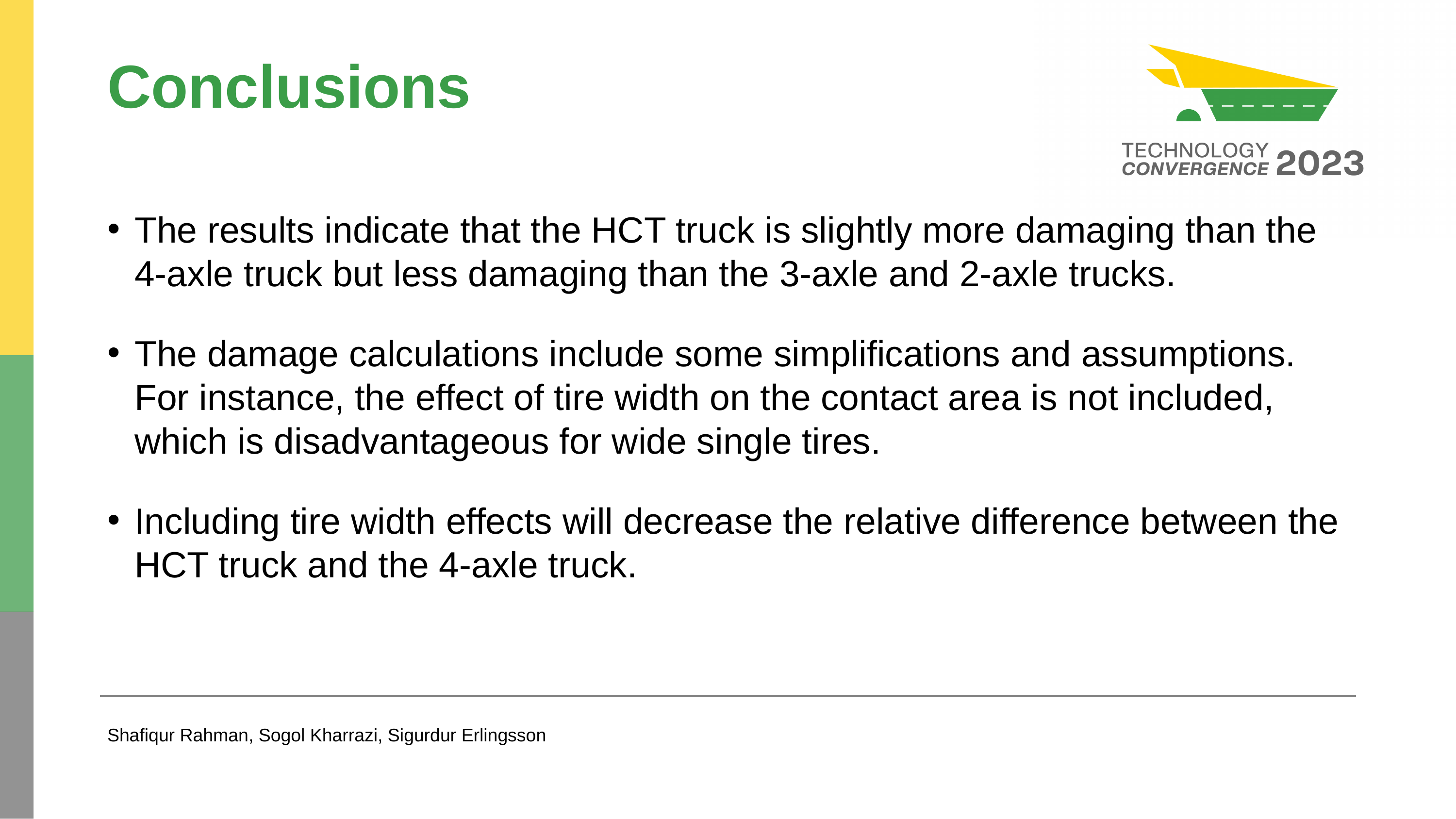

# Conclusions
The results indicate that the HCT truck is slightly more damaging than the 4-axle truck but less damaging than the 3-axle and 2-axle trucks.
The damage calculations include some simplifications and assumptions. For instance, the effect of tire width on the contact area is not included, which is disadvantageous for wide single tires.
Including tire width effects will decrease the relative difference between the HCT truck and the 4-axle truck.
Shafiqur Rahman, Sogol Kharrazi, Sigurdur Erlingsson